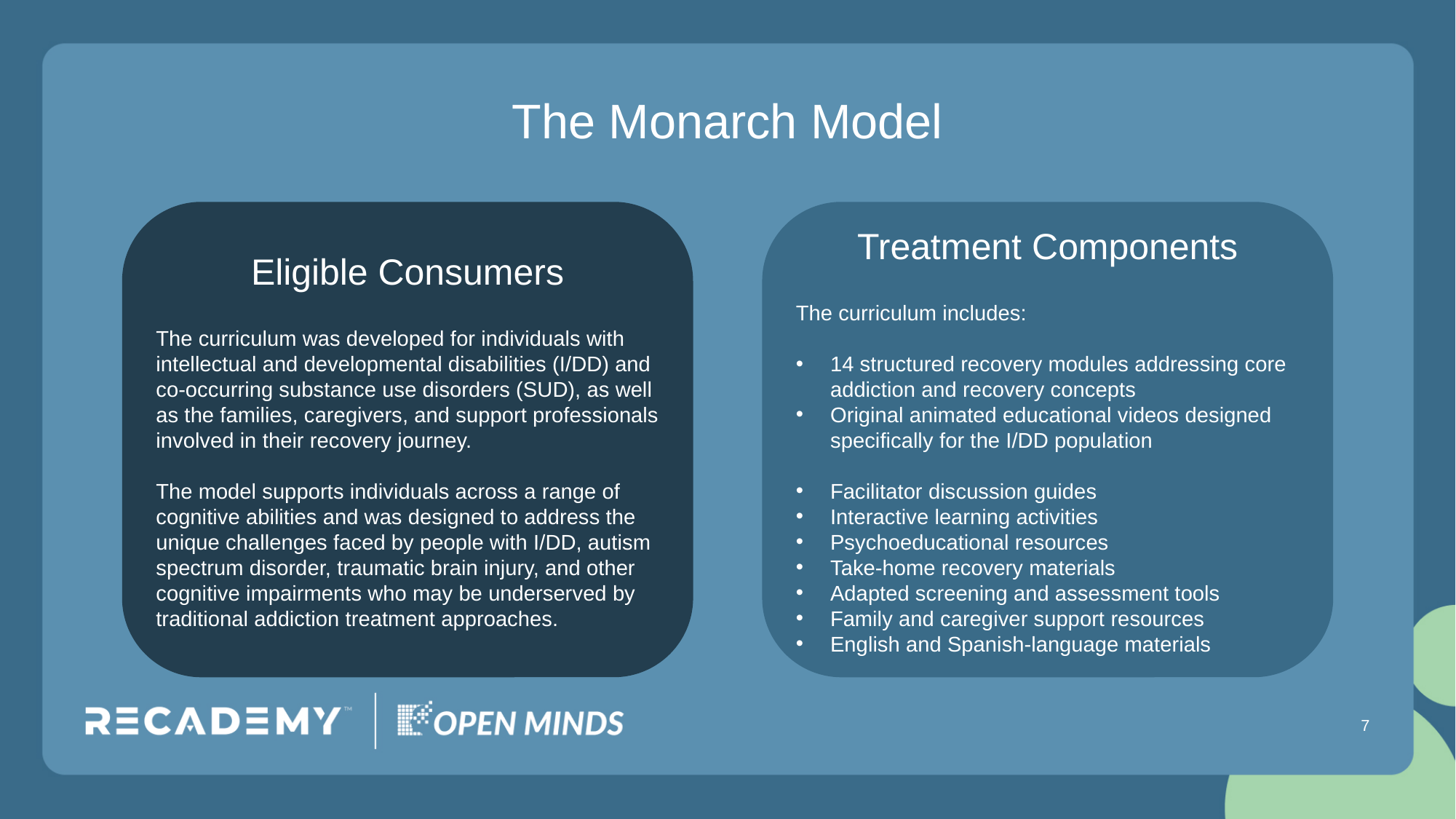

# The Monarch Model
Eligible Consumers

The curriculum was developed for individuals with intellectual and developmental disabilities (I/DD) and co-occurring substance use disorders (SUD), as well as the families, caregivers, and support professionals involved in their recovery journey.

The model supports individuals across a range of cognitive abilities and was designed to address the unique challenges faced by people with I/DD, autism spectrum disorder, traumatic brain injury, and other cognitive impairments who may be underserved by traditional addiction treatment approaches.
Treatment Components

The curriculum includes:

14 structured recovery modules addressing core addiction and recovery concepts
Original animated educational videos designed specifically for the I/DD population
Facilitator discussion guides
Interactive learning activities
Psychoeducational resources
Take-home recovery materials
Adapted screening and assessment tools
Family and caregiver support resources
English and Spanish-language materials
7